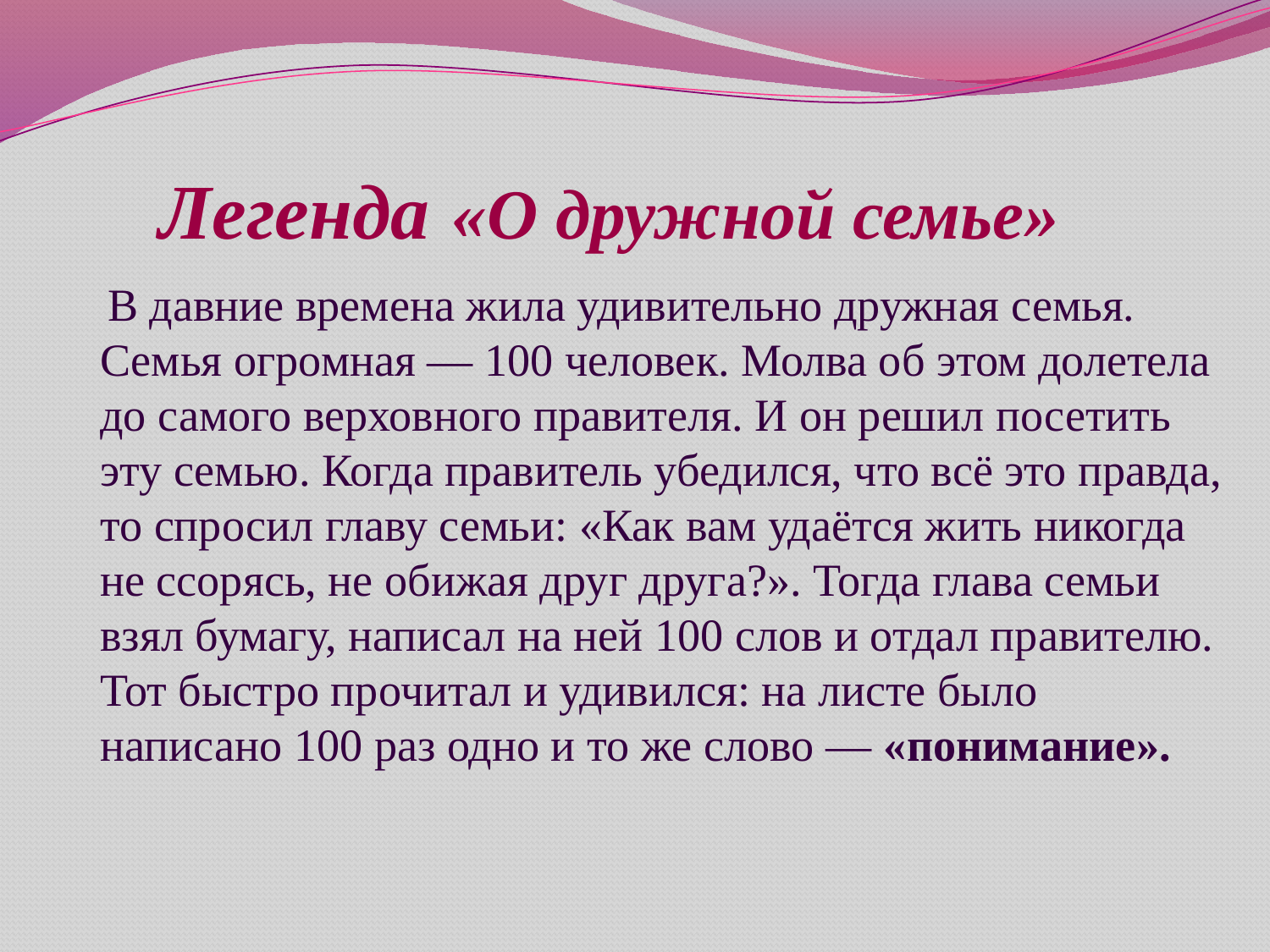

# Легенда «О дружной семье»
    В давние времена жила удивительно дружная семья. Семья огромная — 100 человек. Молва об этом долетела до самого верховного правителя. И он решил посетить эту семью. Когда правитель убедился, что всё это правда, то спросил главу семьи: «Как вам удаётся жить никогда не ссорясь, не обижая друг друга?». Тогда глава семьи взял бумагу, написал на ней 100 слов и отдал правителю. Тот быстро прочитал и удивился: на листе было написано 100 раз одно и то же слово — «понимание».